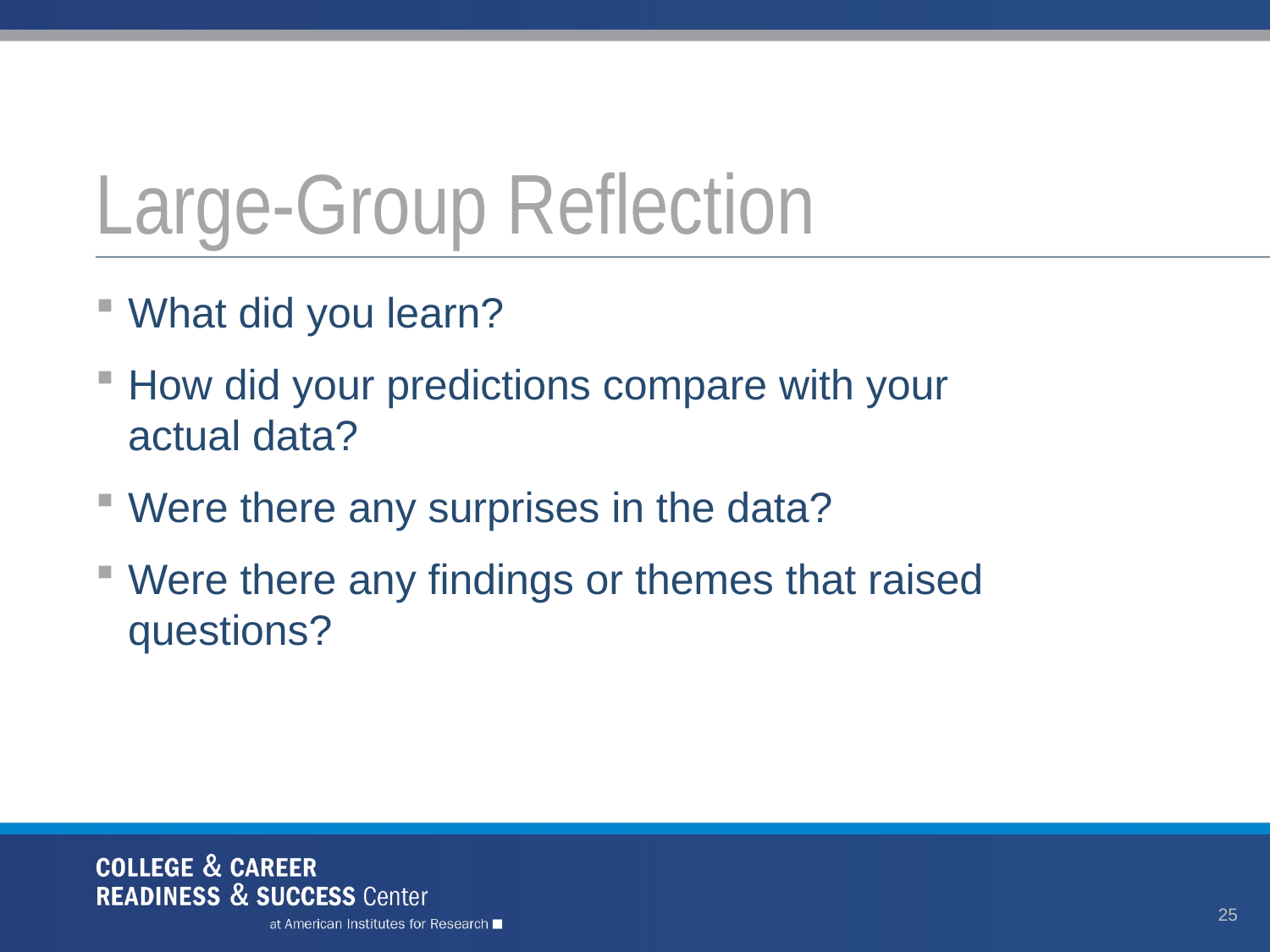

# Large-Group Reflection
What did you learn?
How did your predictions compare with your actual data?
Were there any surprises in the data?
Were there any findings or themes that raised questions?
25